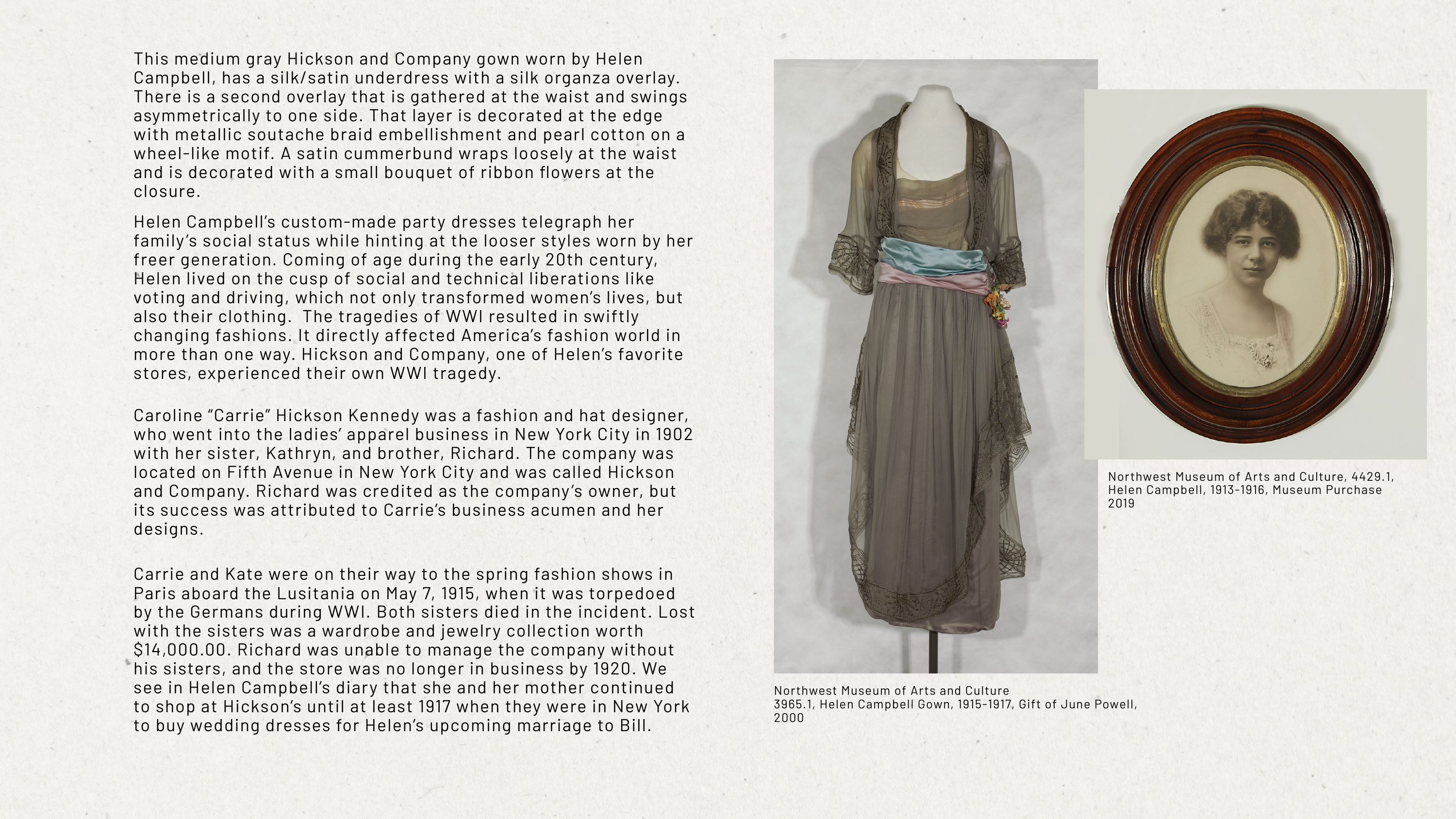

This medium gray Hickson and Company gown worn by Helen Campbell, has a silk/satin underdress with a silk organza overlay. There is a second overlay that is gathered at the waist and swings asymmetrically to one side. That layer is decorated at the edge with metallic soutache braid embellishment and pearl cotton on a wheel-like motif. A satin cummerbund wraps loosely at the waist and is decorated with a small bouquet of ribbon flowers at the closure.
Helen Campbell’s custom-made party dresses telegraph her family’s social status while hinting at the looser styles worn by her freer generation. Coming of age during the early 20th century, Helen lived on the cusp of social and technical liberations like voting and driving, which not only transformed women’s lives, but also their clothing.  The tragedies of WWI resulted in swiftly changing fashions. It directly affected America’s fashion world in more than one way. Hickson and Company, one of Helen’s favorite stores, experienced their own WWI tragedy.

Caroline “Carrie” Hickson Kennedy was a fashion and hat designer, who went into the ladies’ apparel business in New York City in 1902 with her sister, Kathryn, and brother, Richard. The company was located on Fifth Avenue in New York City and was called Hickson and Company. Richard was credited as the company’s owner, but its success was attributed to Carrie’s business acumen and her designs.
Northwest Museum of Arts and Culture, 4429.1, Helen Campbell, 1913-1916, Museum Purchase 2019
Carrie and Kate were on their way to the spring fashion shows in Paris aboard the Lusitania on May 7, 1915, when it was torpedoed by the Germans during WWI. Both sisters died in the incident. Lost with the sisters was a wardrobe and jewelry collection worth $14,000.00. Richard was unable to manage the company without his sisters, and the store was no longer in business by 1920. We see in Helen Campbell’s diary that she and her mother continued to shop at Hickson’s until at least 1917 when they were in New York to buy wedding dresses for Helen’s upcoming marriage to Bill.
Northwest Museum of Arts and Culture
3965.1, Helen Campbell Gown, 1915-1917, Gift of June Powell, 2000